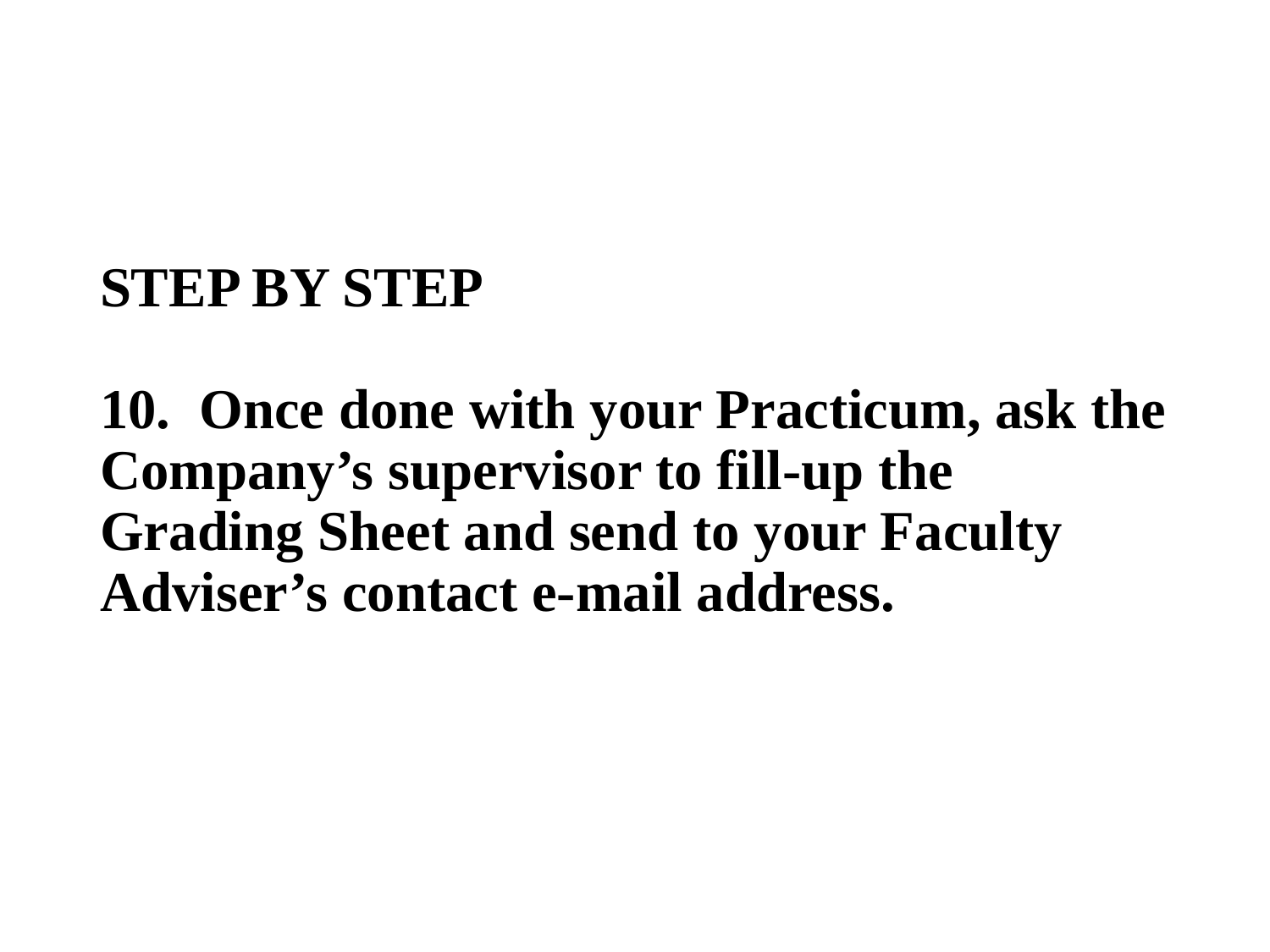

# STEP BY STEP 10.  Once done with your Practicum, ask the Company’s supervisor to fill-up the Grading Sheet and send to your Faculty Adviser’s contact e-mail address.